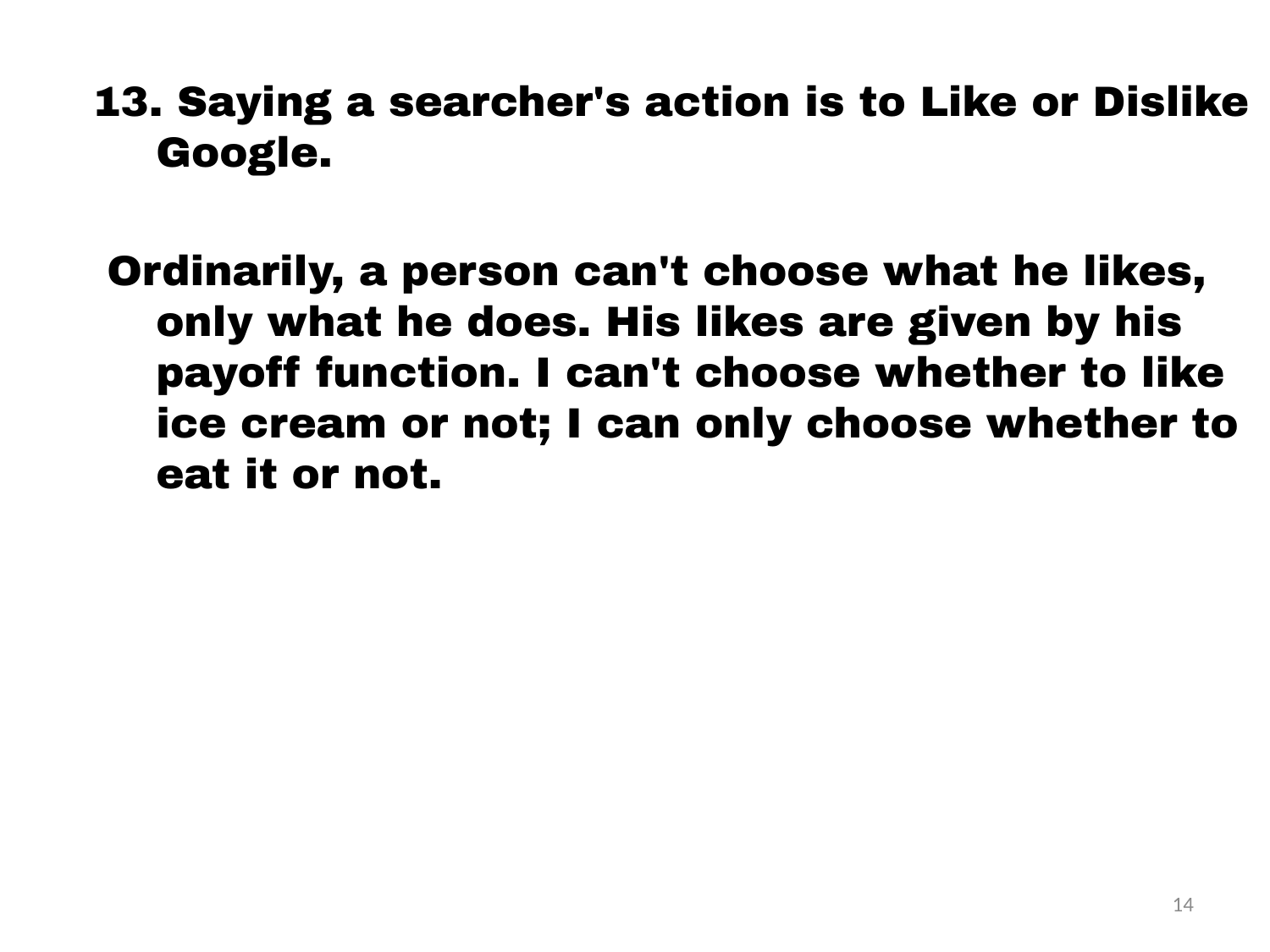

13. Saying a searcher's action is to Like or Dislike Google.

 Ordinarily, a person can't choose what he likes, only what he does. His likes are given by his payoff function. I can't choose whether to like ice cream or not; I can only choose whether to eat it or not.
14